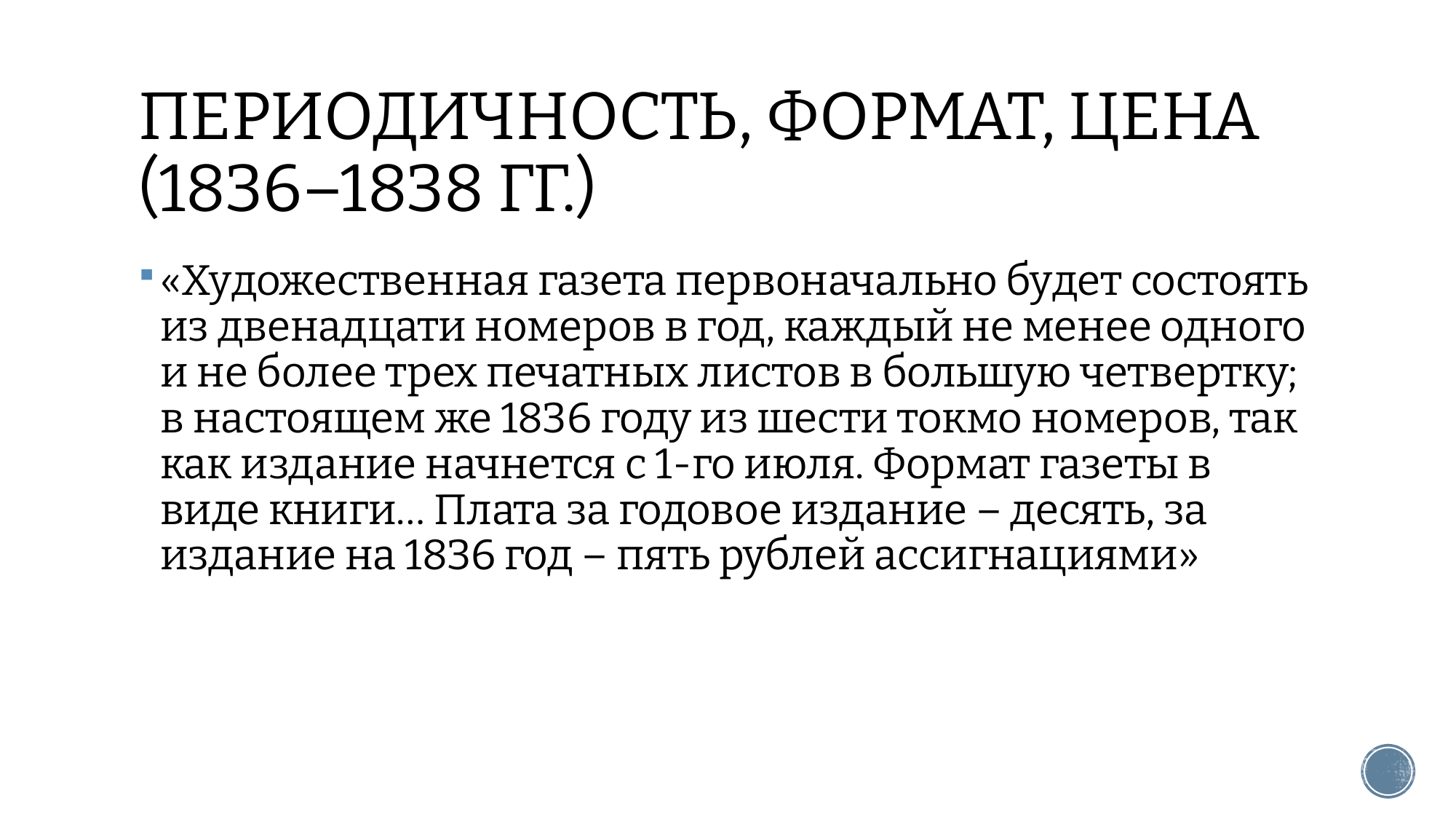

# Периодичность, формат, цена (1836–1838 гг.)
«Художественная газета первоначально будет состоять из двенадцати номеров в год, каждый не менее одного и не более трех печатных листов в большую четвертку; в настоящем же 1836 году из шести токмо номеров, так как издание начнется с 1-го июля. Формат газеты в виде книги… Плата за годовое издание – десять, за издание на 1836 год – пять рублей ассигнациями»